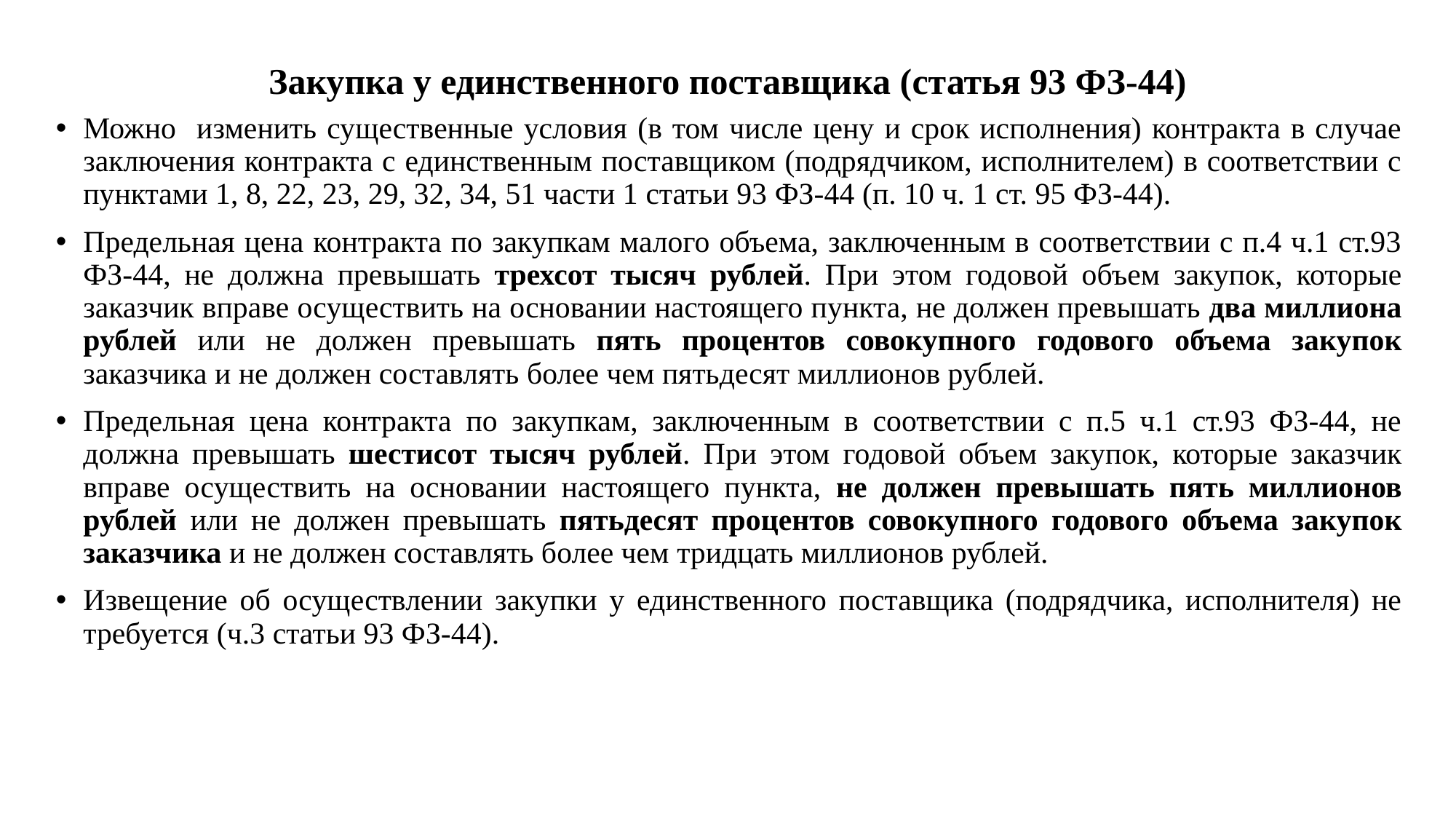

# Закупка у единственного поставщика (статья 93 ФЗ-44)
Можно  изменить существенные условия (в том числе цену и срок исполнения) контракта в случае заключения контракта с единственным поставщиком (подрядчиком, исполнителем) в соответствии с пунктами 1, 8, 22, 23, 29, 32, 34, 51 части 1 статьи 93 ФЗ-44 (п. 10 ч. 1 ст. 95 ФЗ-44).
Предельная цена контракта по закупкам малого объема, заключенным в соответствии с п.4 ч.1 ст.93 ФЗ-44, не должна превышать трехсот тысяч рублей. При этом годовой объем закупок, которые заказчик вправе осуществить на основании настоящего пункта, не должен превышать два миллиона рублей или не должен превышать пять процентов совокупного годового объема закупок заказчика и не должен составлять более чем пятьдесят миллионов рублей.
Предельная цена контракта по закупкам, заключенным в соответствии с п.5 ч.1 ст.93 ФЗ-44, не должна превышать шестисот тысяч рублей. При этом годовой объем закупок, которые заказчик вправе осуществить на основании настоящего пункта, не должен превышать пять миллионов рублей или не должен превышать пятьдесят процентов совокупного годового объема закупок заказчика и не должен составлять более чем тридцать миллионов рублей.
Извещение об осуществлении закупки у единственного поставщика (подрядчика, исполнителя) не требуется (ч.3 статьи 93 ФЗ-44).